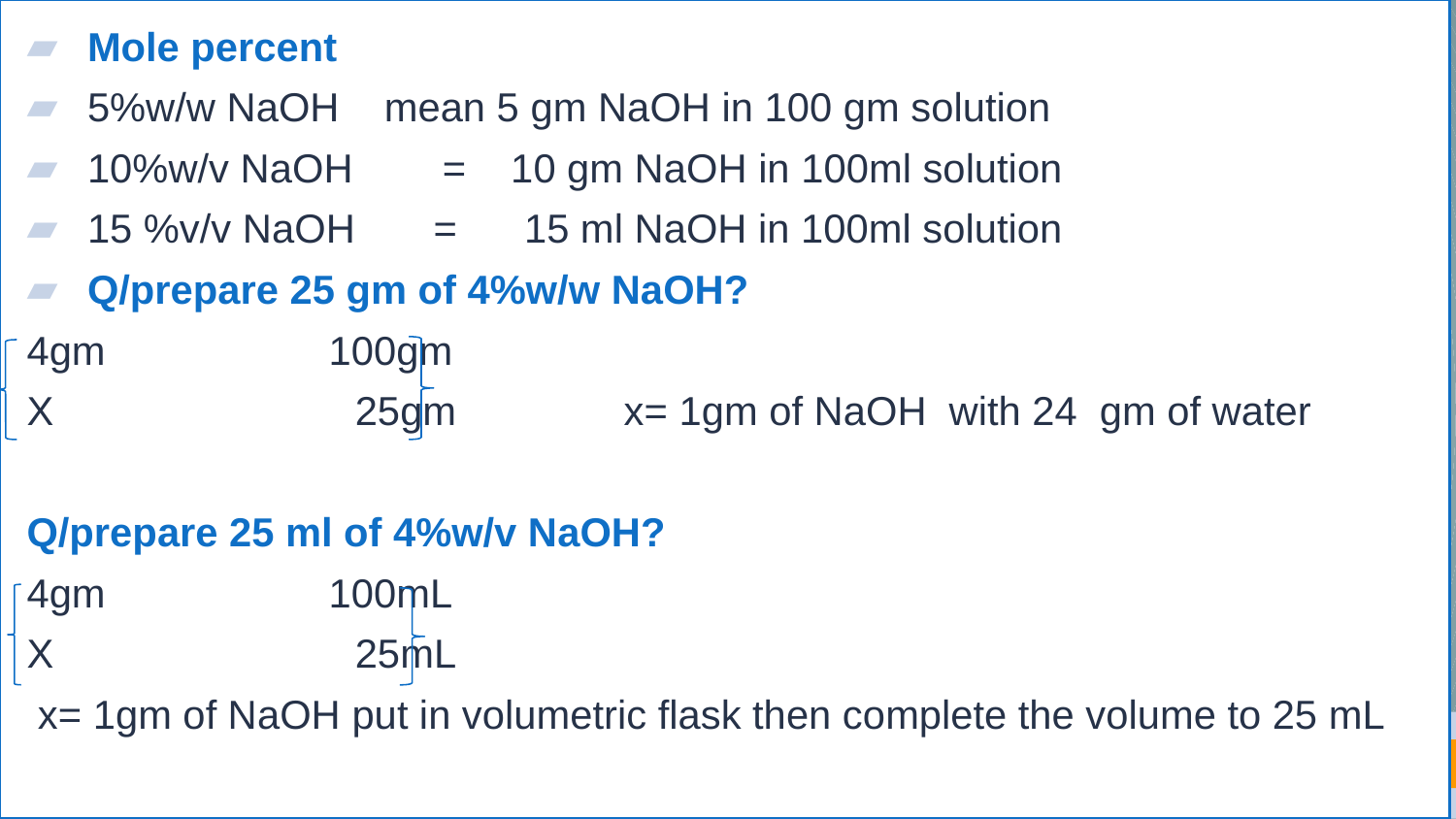

Mole percent
5%w/w NaOH    mean 5 gm NaOH in 100 gm solution
10%w/v NaOH        =    10 gm NaOH in 100ml solution
15 %v/v NaOH       =      15 ml NaOH in 100ml solution
Q/prepare 25 gm of 4%w/w NaOH?
4gm                    100gm
X                           25gm               x= 1gm of NaOH  with 24  gm of water

Q/prepare 25 ml of 4%w/v NaOH?
4gm                    100mL
X                           25mL
 x= 1gm of NaOH put in volumetric flask then complete the volume to 25 mL

#

11